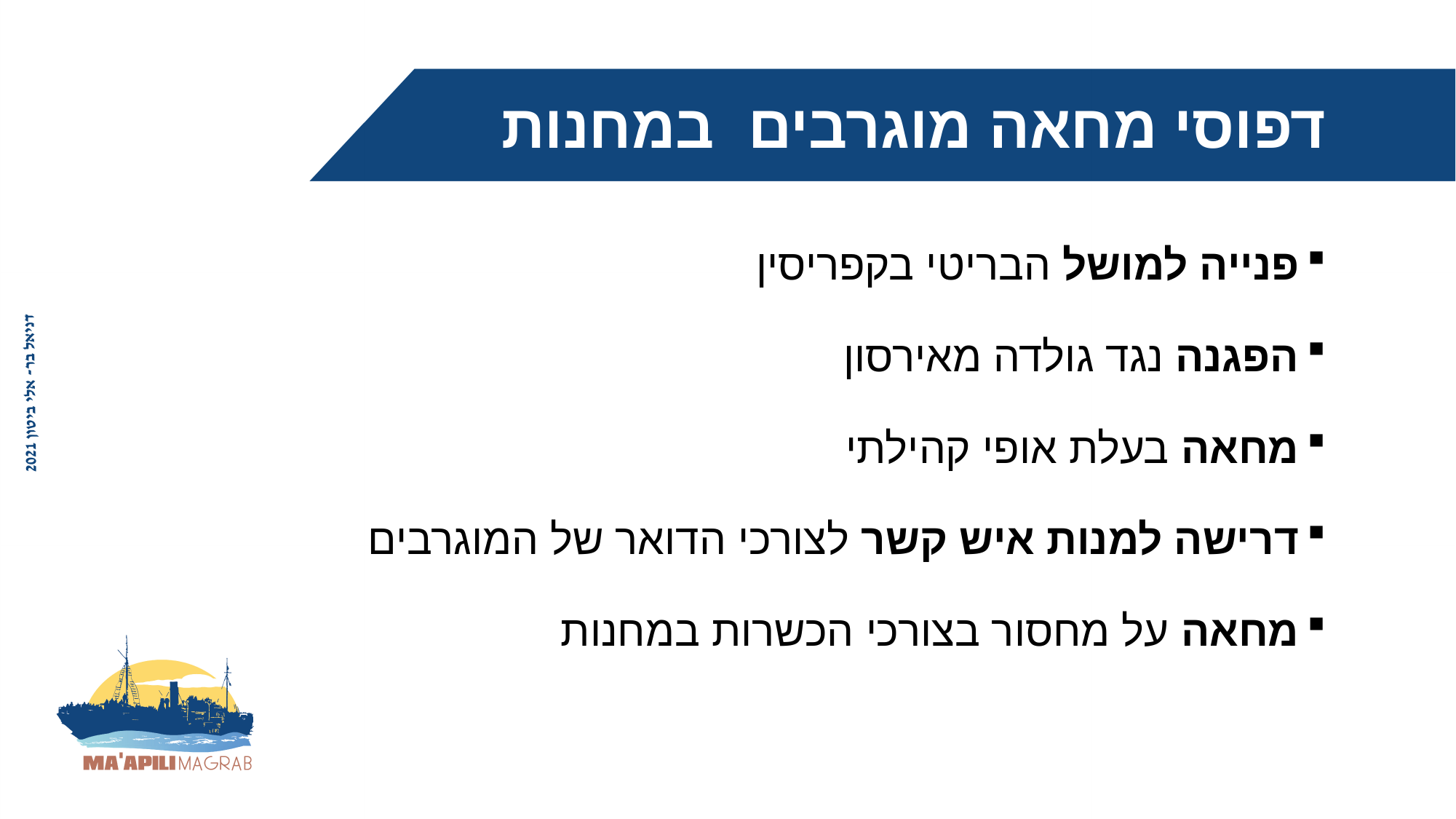

דפוסי מחאה מוגרבים  במחנות
פנייה למושל הבריטי בקפריסין
הפגנה נגד גולדה מאירסון
מחאה בעלת אופי קהילתי
דרישה למנות איש קשר לצורכי הדואר של המוגרבים
מחאה על מחסור בצורכי הכשרות במחנות